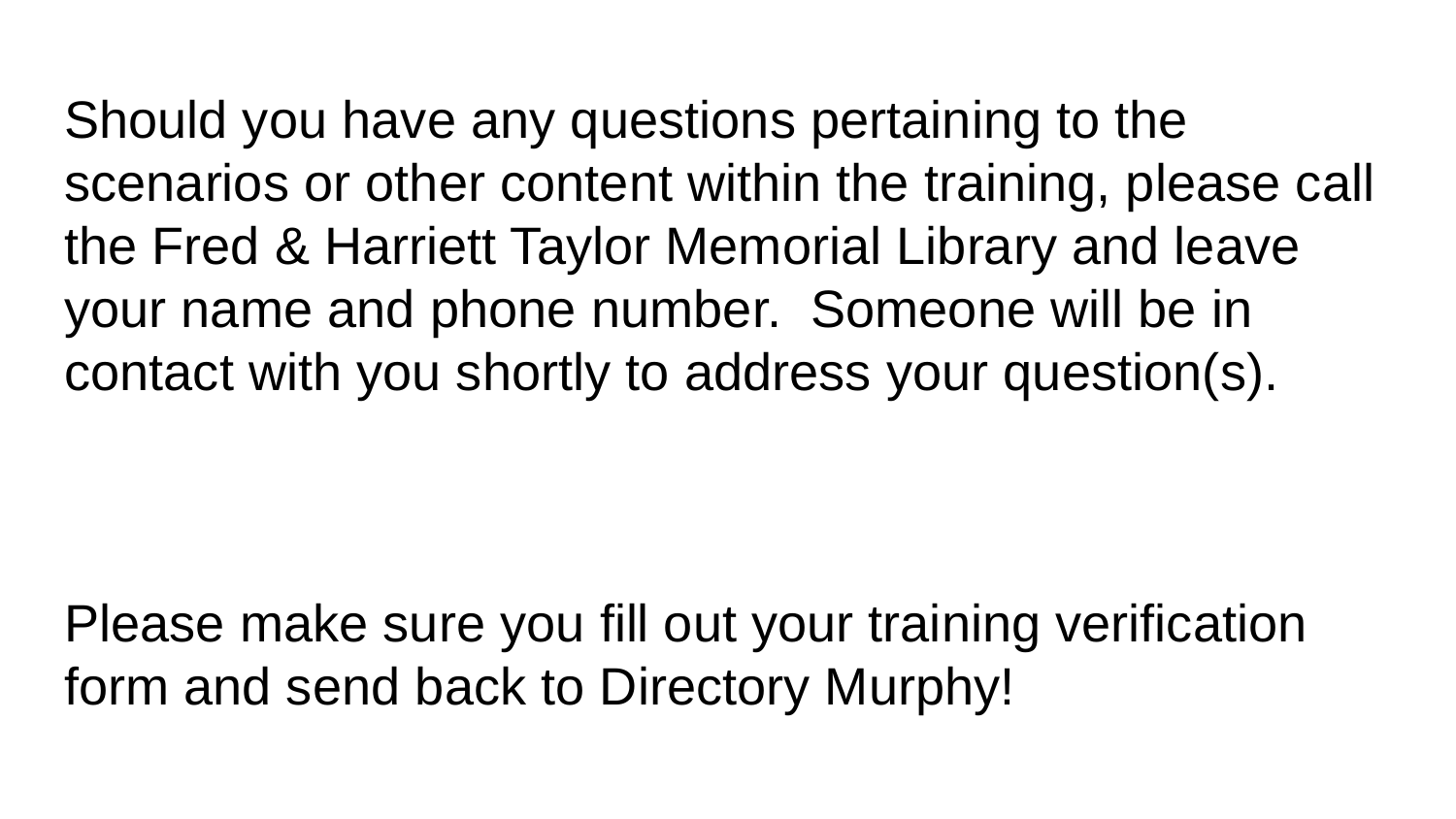

# Should you have any questions pertaining to the scenarios or other content within the training, please call the Fred & Harriett Taylor Memorial Library and leave your name and phone number.  Someone will be in contact with you shortly to address your question(s).

Please make sure you fill out your training verification form and send back to Directory Murphy!